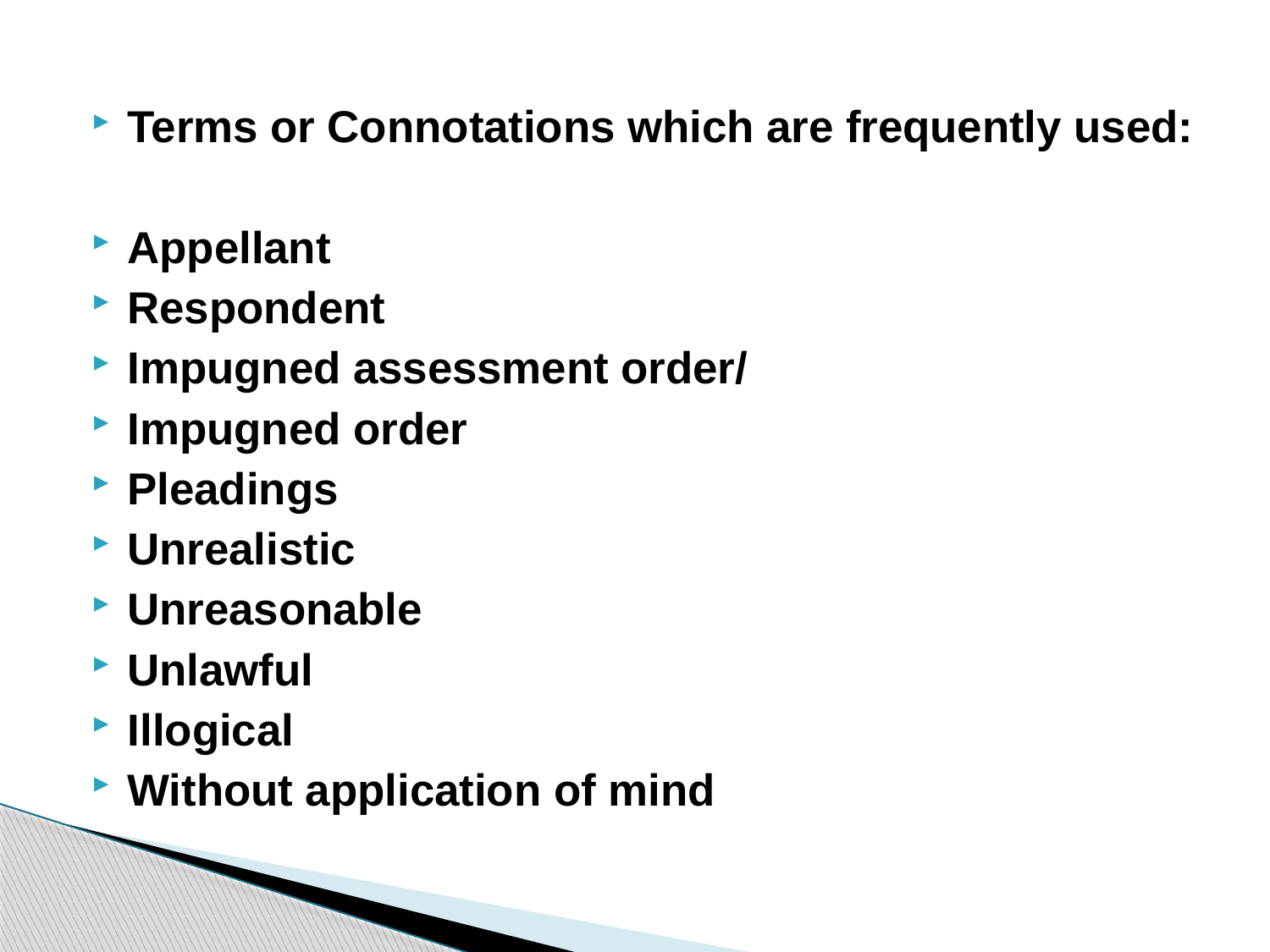

Terms or Connotations which are frequently used:

Appellant
Respondent
Impugned assessment order/
Impugned order
Pleadings
Unrealistic
Unreasonable
Unlawful
Illogical
Without application of mind